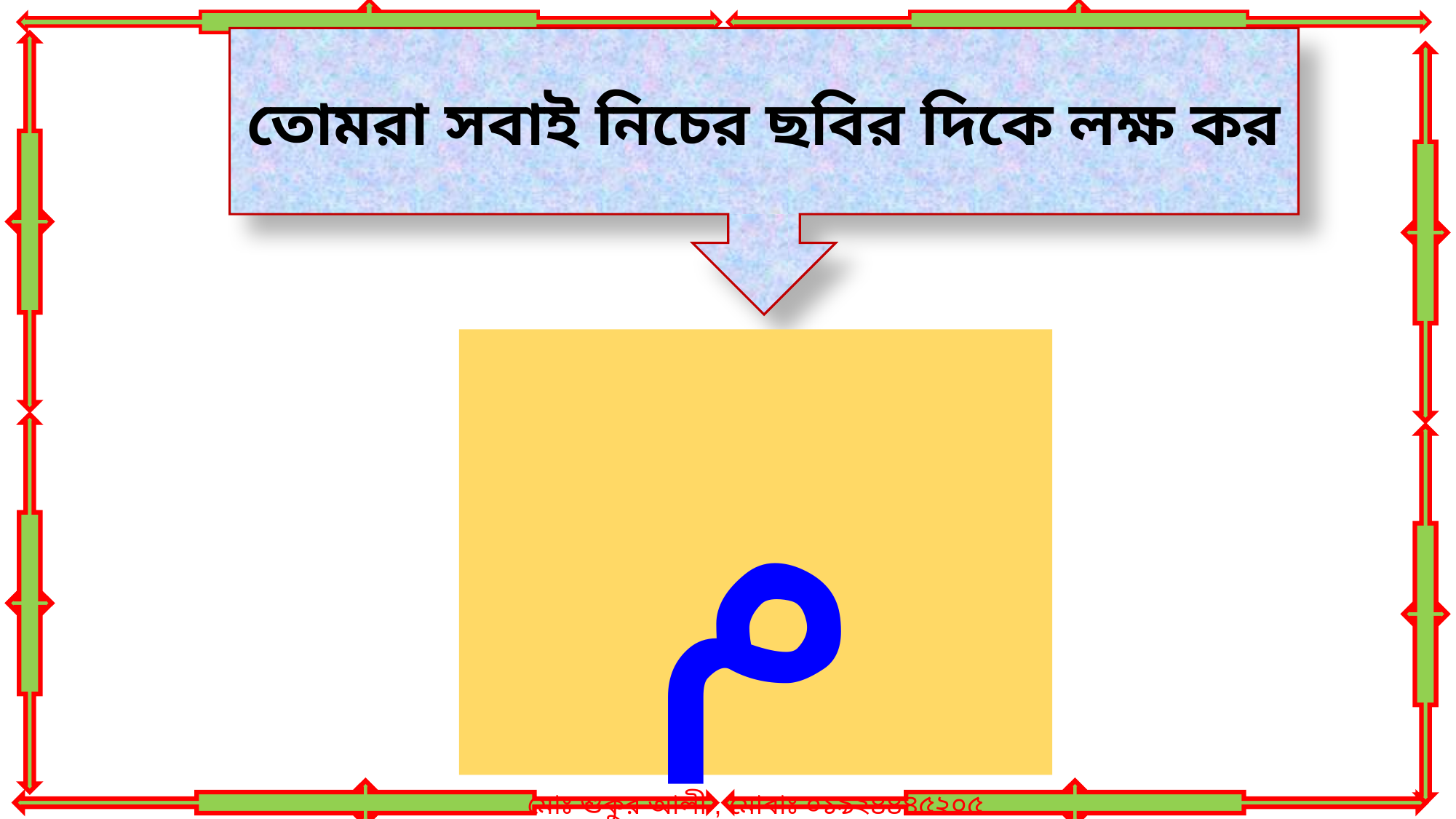

তোমরা সবাই নিচের ছবির দিকে লক্ষ কর
م
মোঃ শুকুর আলী , মোবাঃ ০১৯২৪৪৪৫২০৫